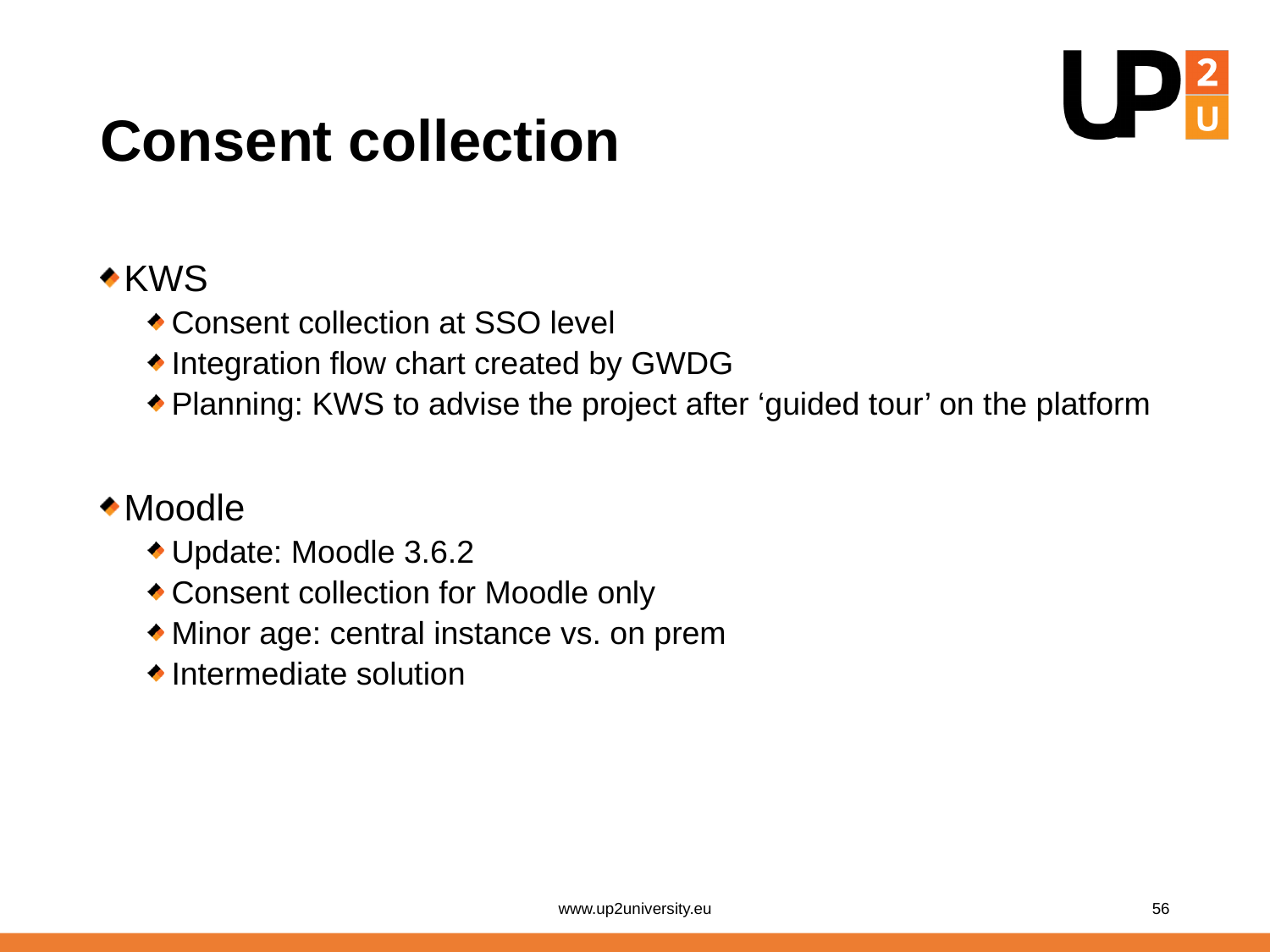

# Consent collection
KWS
Consent collection at SSO level
Integration flow chart created by GWDG
Planning: KWS to advise the project after ‘guided tour’ on the platform

Moodle
Update: Moodle 3.6.2
Consent collection for Moodle only
Minor age: central instance vs. on prem
Intermediate solution
www.up2university.eu
56